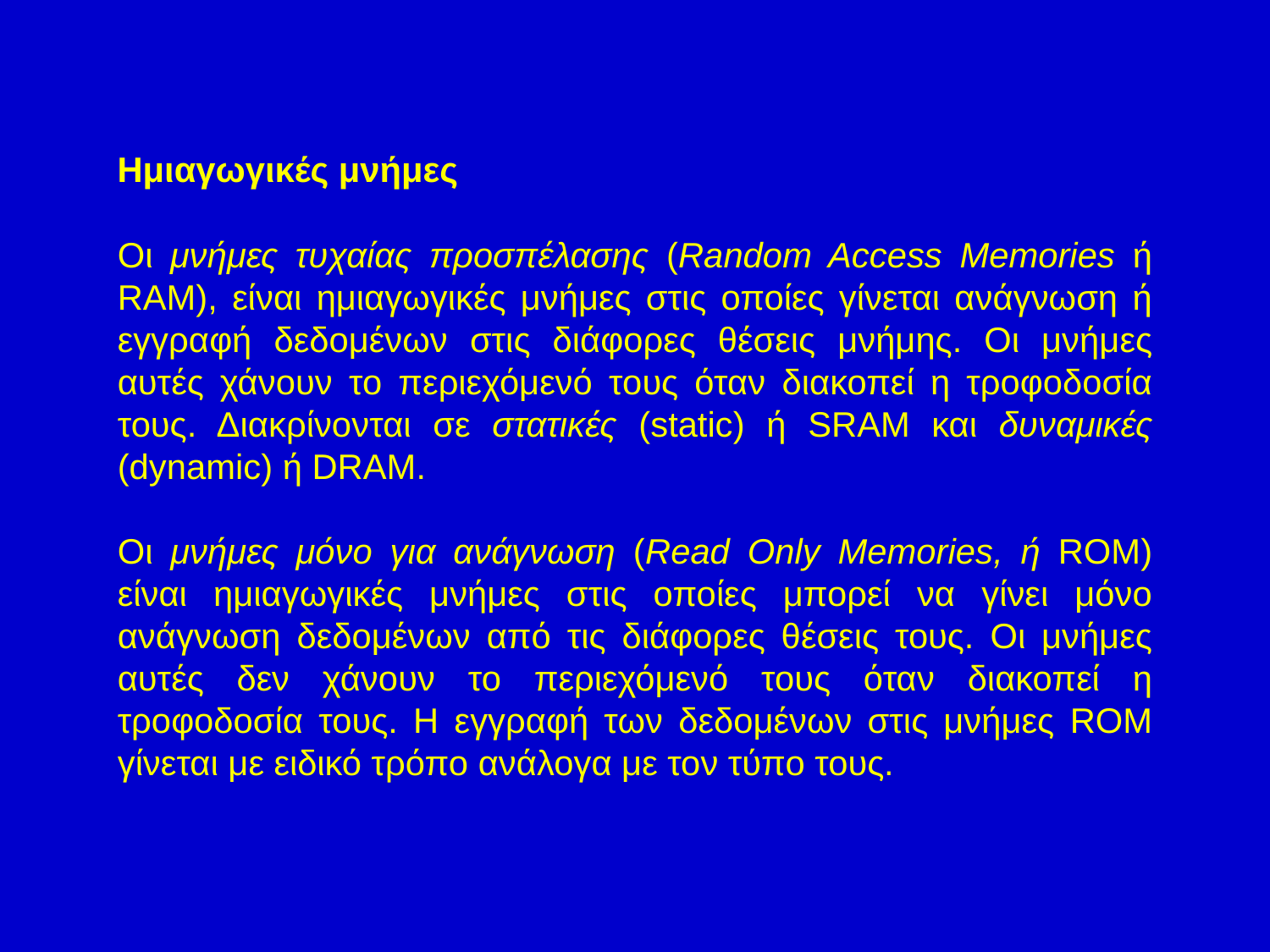

Ημιαγωγικές μνήμες
Οι μνήμες τυχαίας προσπέλασης (Random Access Memories ή RAM), είναι ημιαγωγικές μνήμες στις οποίες γίνεται ανάγνωση ή εγγραφή δεδομένων στις διάφορες θέσεις μνήμης. Οι μνήμες αυτές χάνουν το περιεχόμενό τους όταν διακοπεί η τροφοδοσία τους. Διακρίνονται σε στατικές (static) ή SRAM και δυναμικές (dynamic) ή DRAM.

Οι μνήμες μόνο για ανάγνωση (Read Only Memories, ή ROM) είναι ημιαγωγικές μνήμες στις οποίες μπορεί να γίνει μόνο ανάγνωση δεδομένων από τις διάφορες θέσεις τους. Οι μνήμες αυτές δεν χάνουν το περιεχόμενό τους όταν διακοπεί η τροφοδοσία τους. Η εγγραφή των δεδομένων στις μνήμες ROM γίνεται με ειδικό τρόπο ανάλογα με τον τύπο τους.